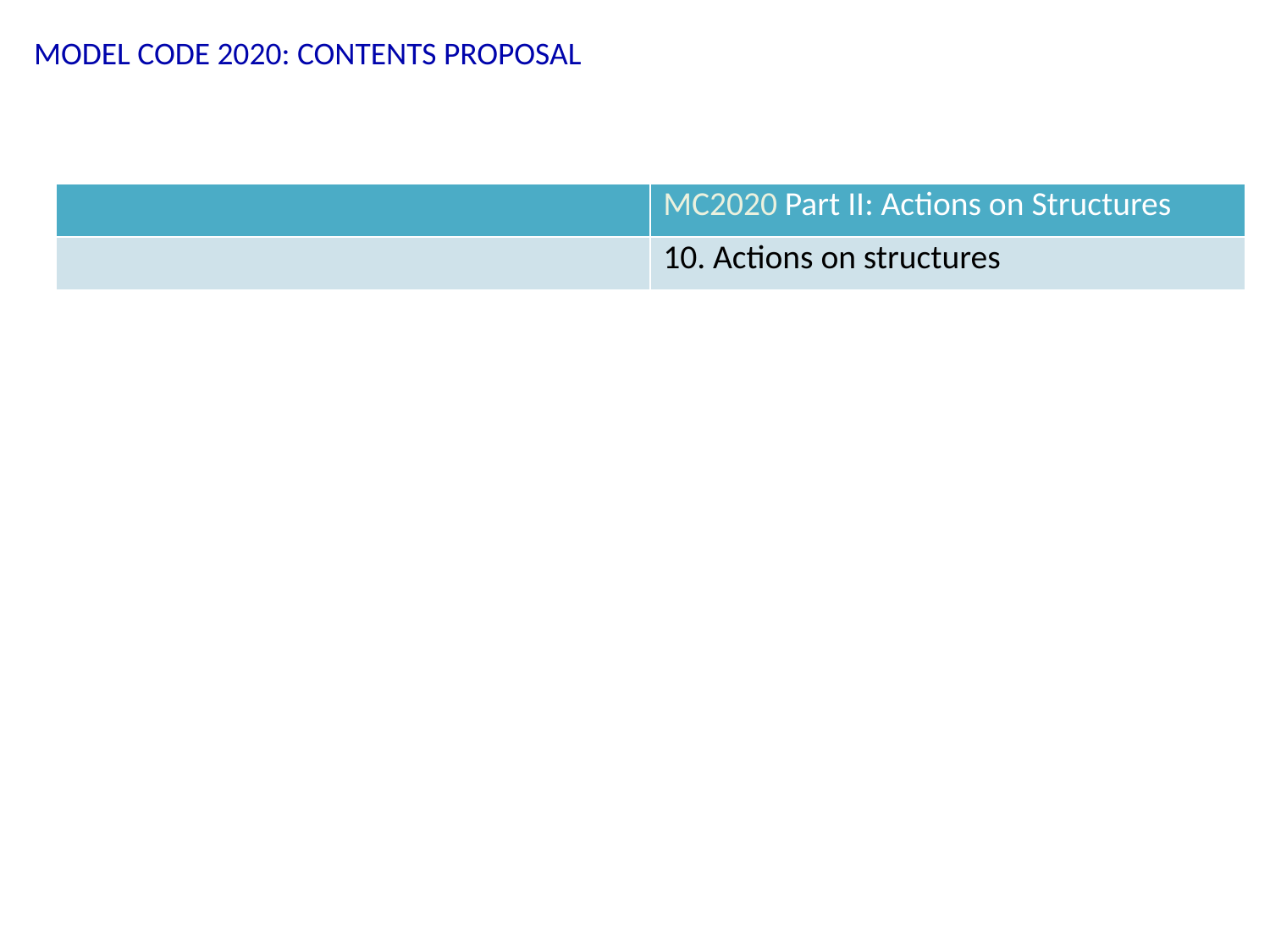

MODEL CODE 2020: CONTENTS PROPOSAL
|  | MC2020 Part II: Actions on Structures |
| --- | --- |
|  | 10. Actions on structures |